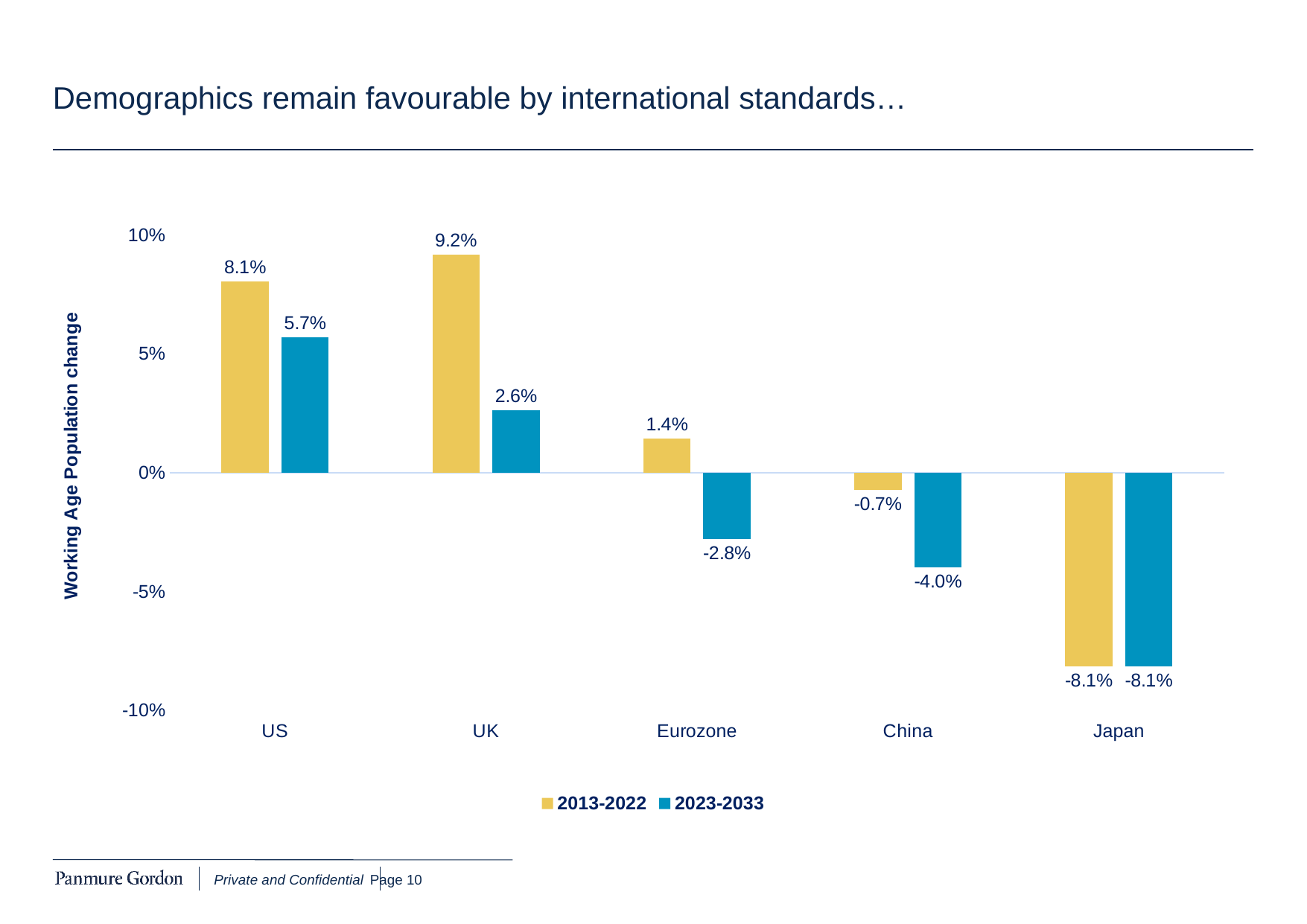

# Demographics remain favourable by international standards…

### Chart

| Category |  |  |
|---|---|---|
|  | 0.08052978008322231 | 0.05684729895375584 |
|  | 0.09161835945097474 | 0.02643715039889205 |
|  | 0.014462747976623502 | -0.027992377397622725 |
|  | -0.007223458795592053 | -0.0399123745903307 |
|  | -0.08139539107770544 | -0.08139124363604633 |